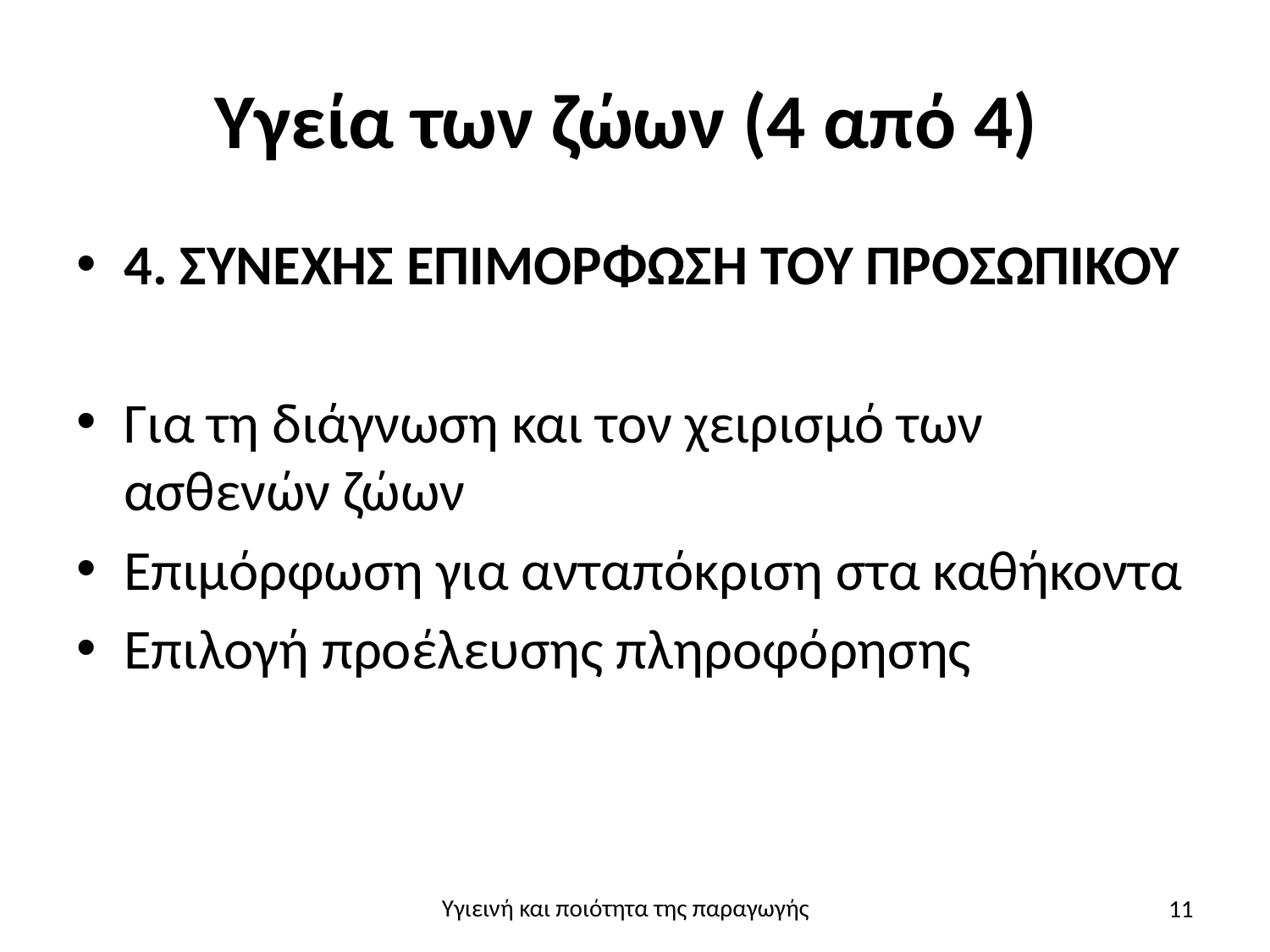

# Υγεία των ζώων (4 από 4)
4. ΣΥΝΕΧΗΣ ΕΠΙΜΟΡΦΩΣΗ ΤΟΥ ΠΡΟΣΩΠΙΚΟΥ

Για τη διάγνωση και τον χειρισμό των ασθενών ζώων
Επιμόρφωση για ανταπόκριση στα καθήκοντα
Επιλογή προέλευσης πληροφόρησης
11
Υγιεινή και ποιότητα της παραγωγής